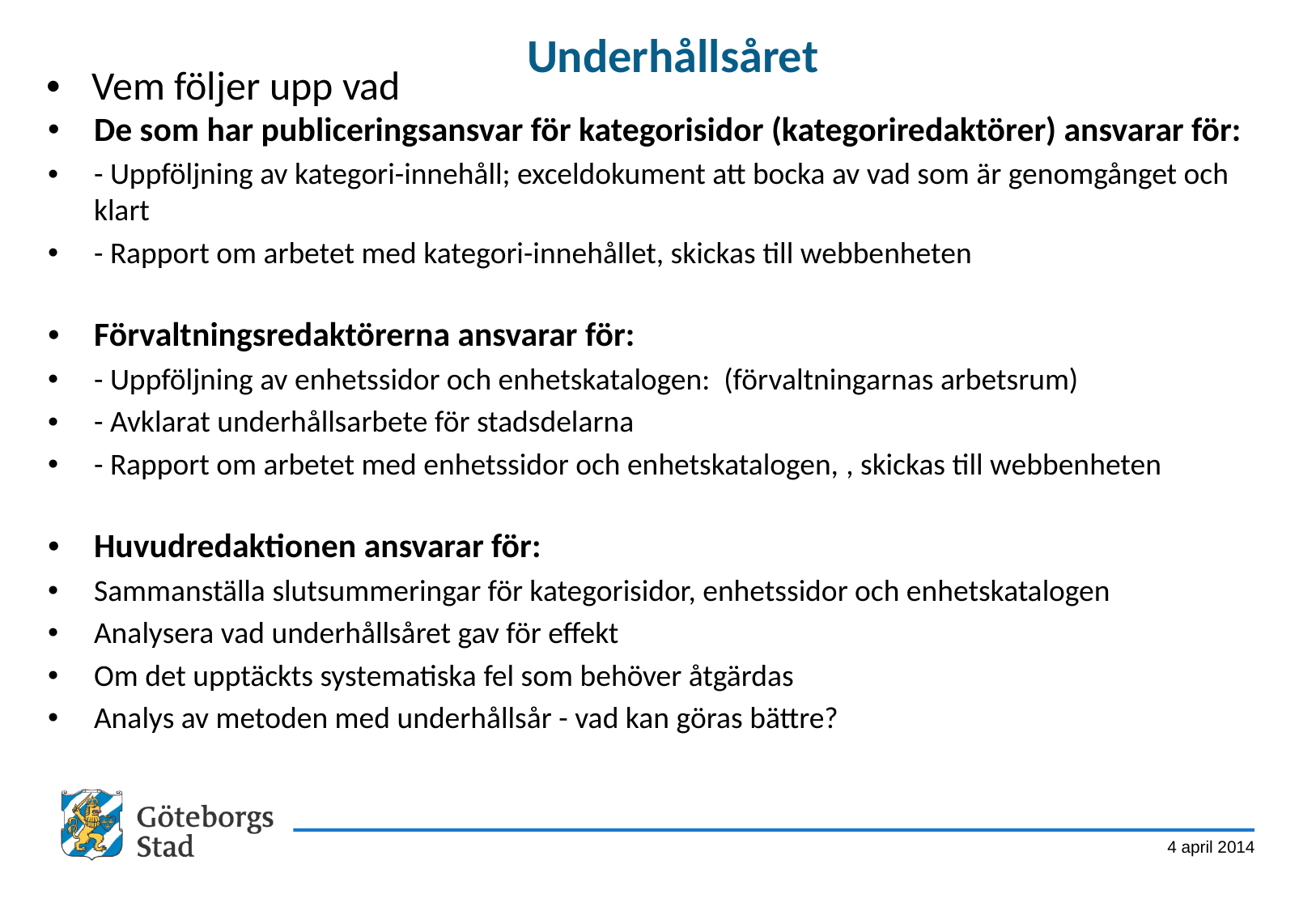

# Underhållsåret
Vem följer upp vad
De som har publiceringsansvar för kategorisidor (kategoriredaktörer) ansvarar för:
- Uppföljning av kategori-innehåll; exceldokument att bocka av vad som är genomgånget och klart
- Rapport om arbetet med kategori-innehållet, skickas till webbenheten
Förvaltningsredaktörerna ansvarar för:
- Uppföljning av enhetssidor och enhetskatalogen:  (förvaltningarnas arbetsrum)
- Avklarat underhållsarbete för stadsdelarna
- Rapport om arbetet med enhetssidor och enhetskatalogen, , skickas till webbenheten
Huvudredaktionen ansvarar för:
Sammanställa slutsummeringar för kategorisidor, enhetssidor och enhetskatalogen
Analysera vad underhållsåret gav för effekt
Om det upptäckts systematiska fel som behöver åtgärdas
Analys av metoden med underhållsår - vad kan göras bättre?
4 april 2014